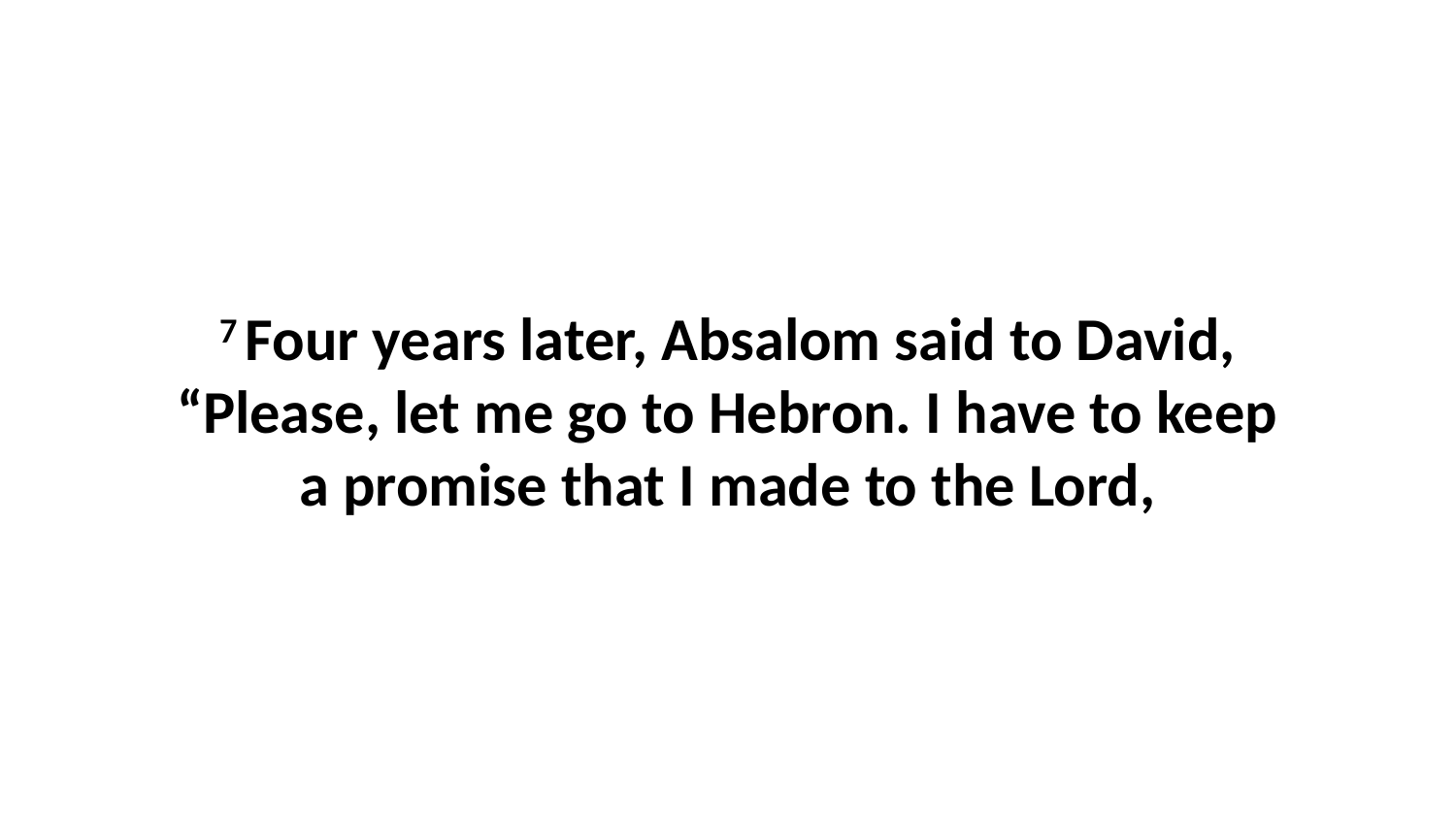

7 Four years later, Absalom said to David, “Please, let me go to Hebron. I have to keep a promise that I made to the Lord,